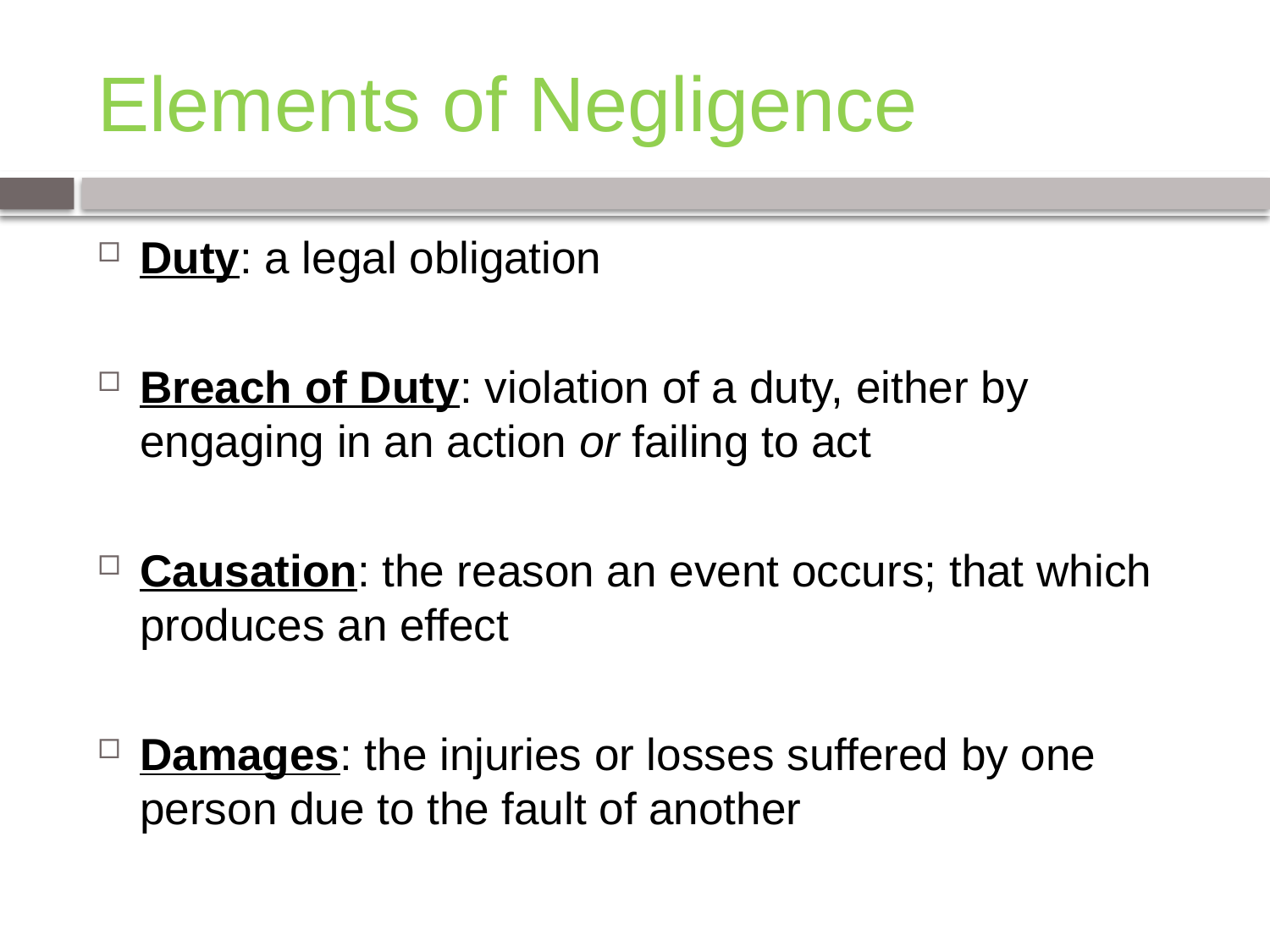

# Elements of Negligence
Duty: a legal obligation

Breach of Duty: violation of a duty, either by engaging in an action or failing to act

Causation: the reason an event occurs; that which produces an effect

Damages: the injuries or losses suffered by one person due to the fault of another